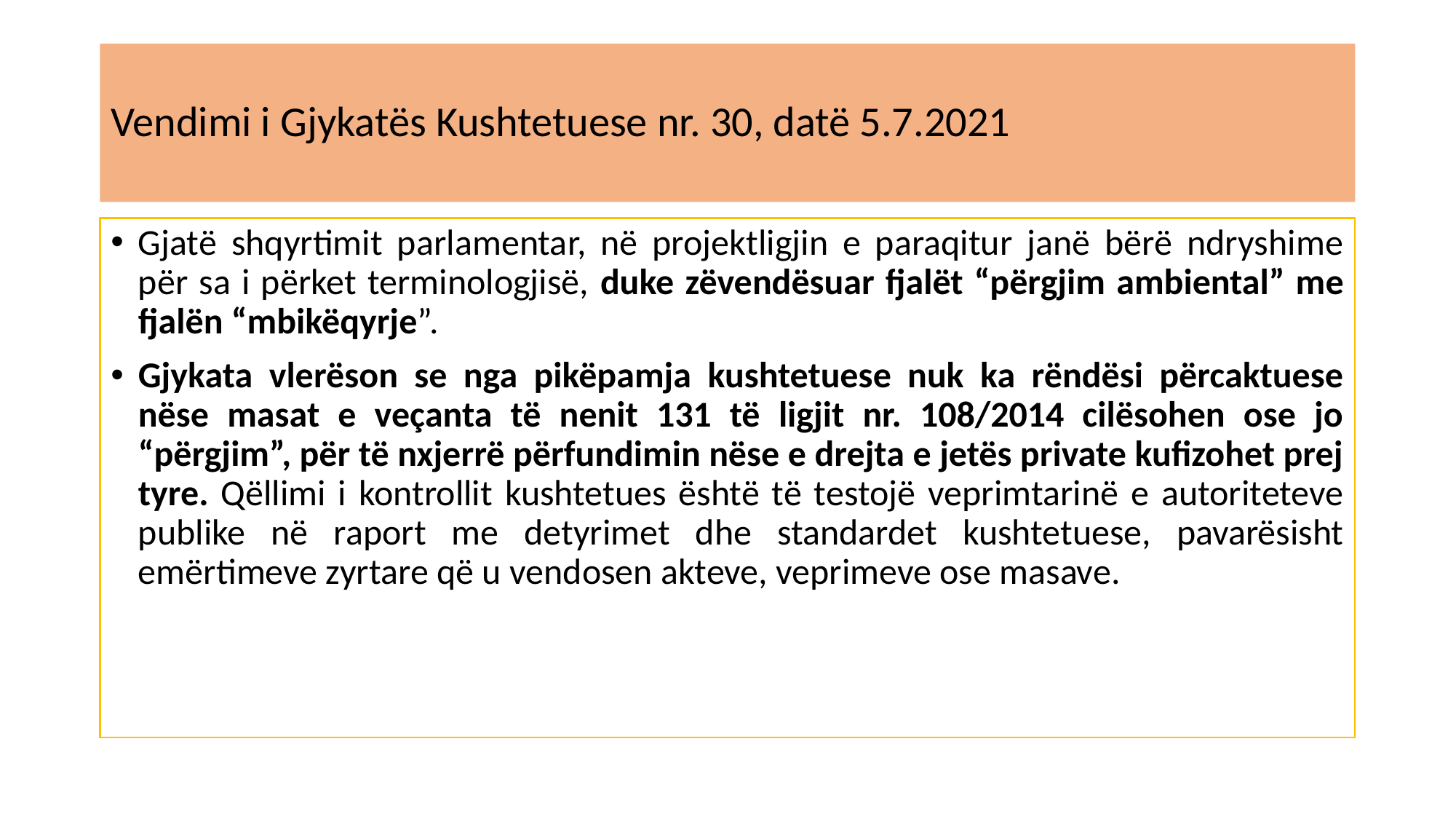

# Vendimi i Gjykatës Kushtetuese nr. 30, datë 5.7.2021
Gjatë shqyrtimit parlamentar, në projektligjin e paraqitur janë bërë ndryshime për sa i përket terminologjisë, duke zëvendësuar fjalët “përgjim ambiental” me fjalën “mbikëqyrje”.
Gjykata vlerëson se nga pikëpamja kushtetuese nuk ka rëndësi përcaktuese nëse masat e veçanta të nenit 131 të ligjit nr. 108/2014 cilësohen ose jo “përgjim”, për të nxjerrë përfundimin nëse e drejta e jetës private kufizohet prej tyre. Qëllimi i kontrollit kushtetues është të testojë veprimtarinë e autoriteteve publike në raport me detyrimet dhe standardet kushtetuese, pavarësisht emërtimeve zyrtare që u vendosen akteve, veprimeve ose masave.